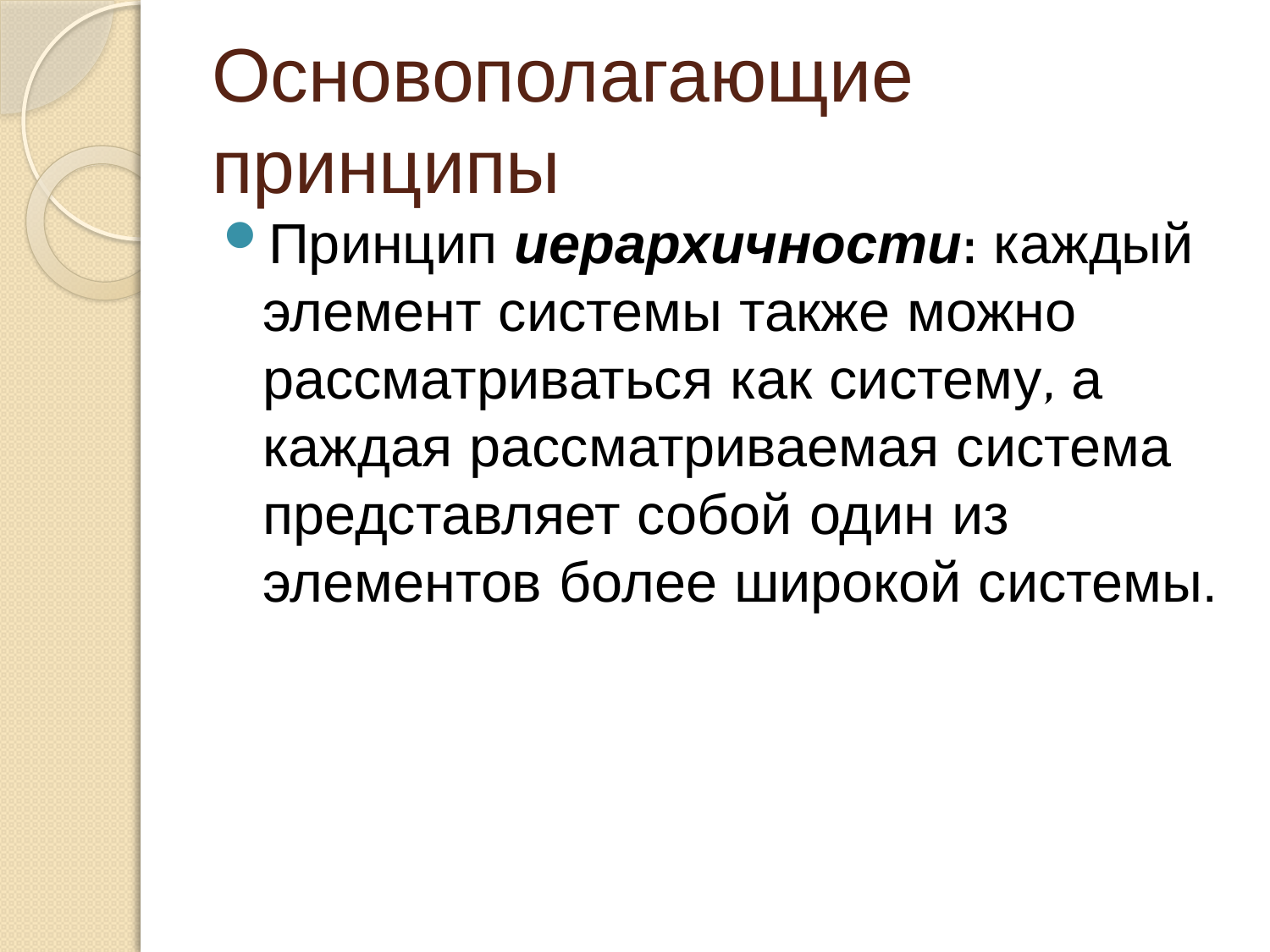

# Основополагающие принципы
Принцип иерархичности: каждый элемент системы также можно рассматриваться как систему, а каждая рассматриваемая система представляет собой один из элементов более широкой системы.